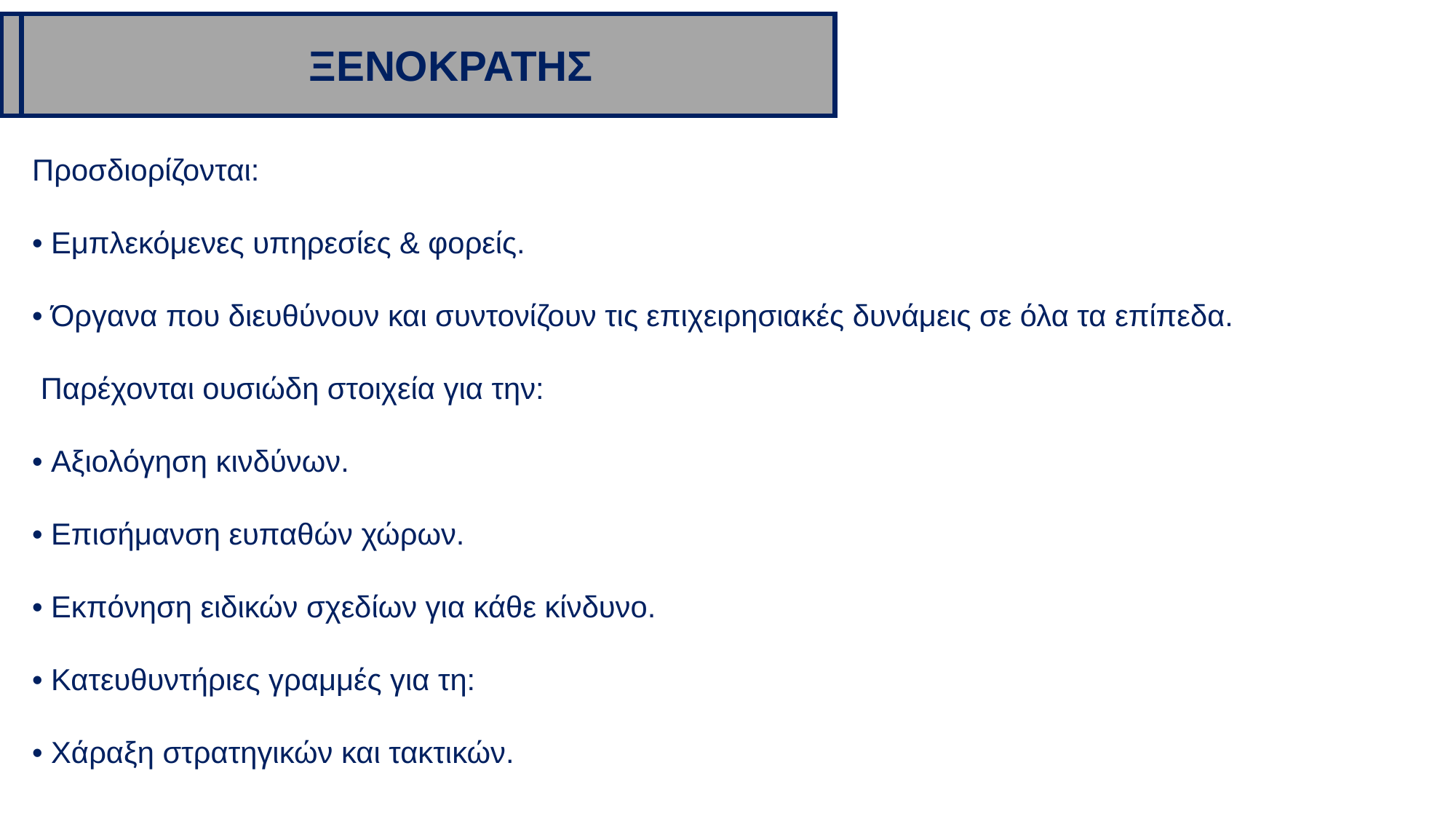

ΞΕΝΟΚΡΑΤΗΣ
Προσδιορίζονται:

• Εμπλεκόμενες υπηρεσίες & φορείς.

• Όργανα που διευθύνουν και συντονίζουν τις επιχειρησιακές δυνάμεις σε όλα τα επίπεδα.

 Παρέχονται ουσιώδη στοιχεία για την:

• Αξιολόγηση κινδύνων.

• Επισήμανση ευπαθών χώρων.

• Εκπόνηση ειδικών σχεδίων για κάθε κίνδυνο.

• Κατευθυντήριες γραμμές για τη:

• Χάραξη στρατηγικών και τακτικών.